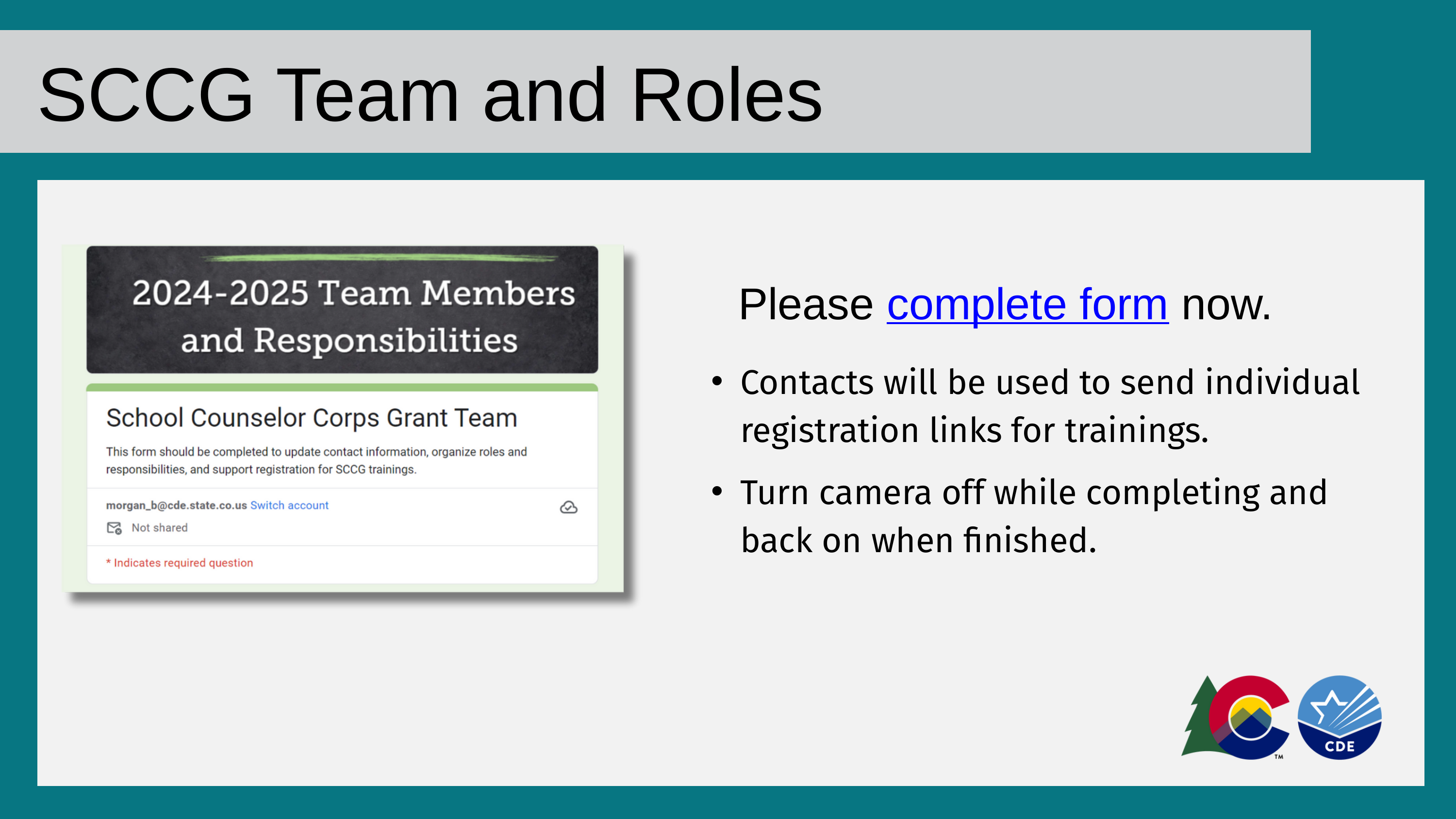

SCCG Team and Roles

Please complete form now.
Contacts will be used to send individual registration links for trainings.

Turn camera off while completing and back on when finished.